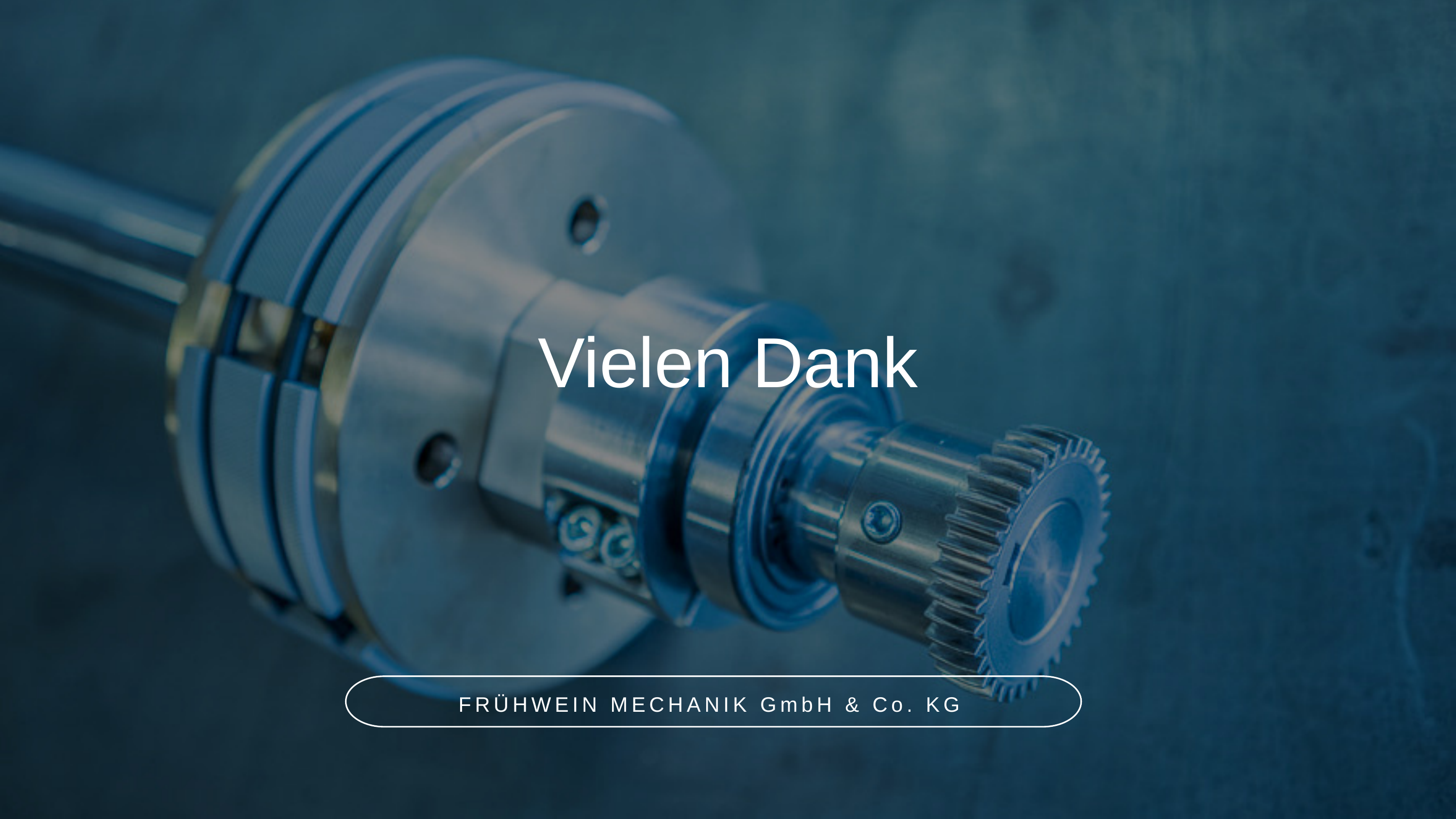

Vielen Dank

FRÜHWEIN MECHANIK GmbH & Co. KG